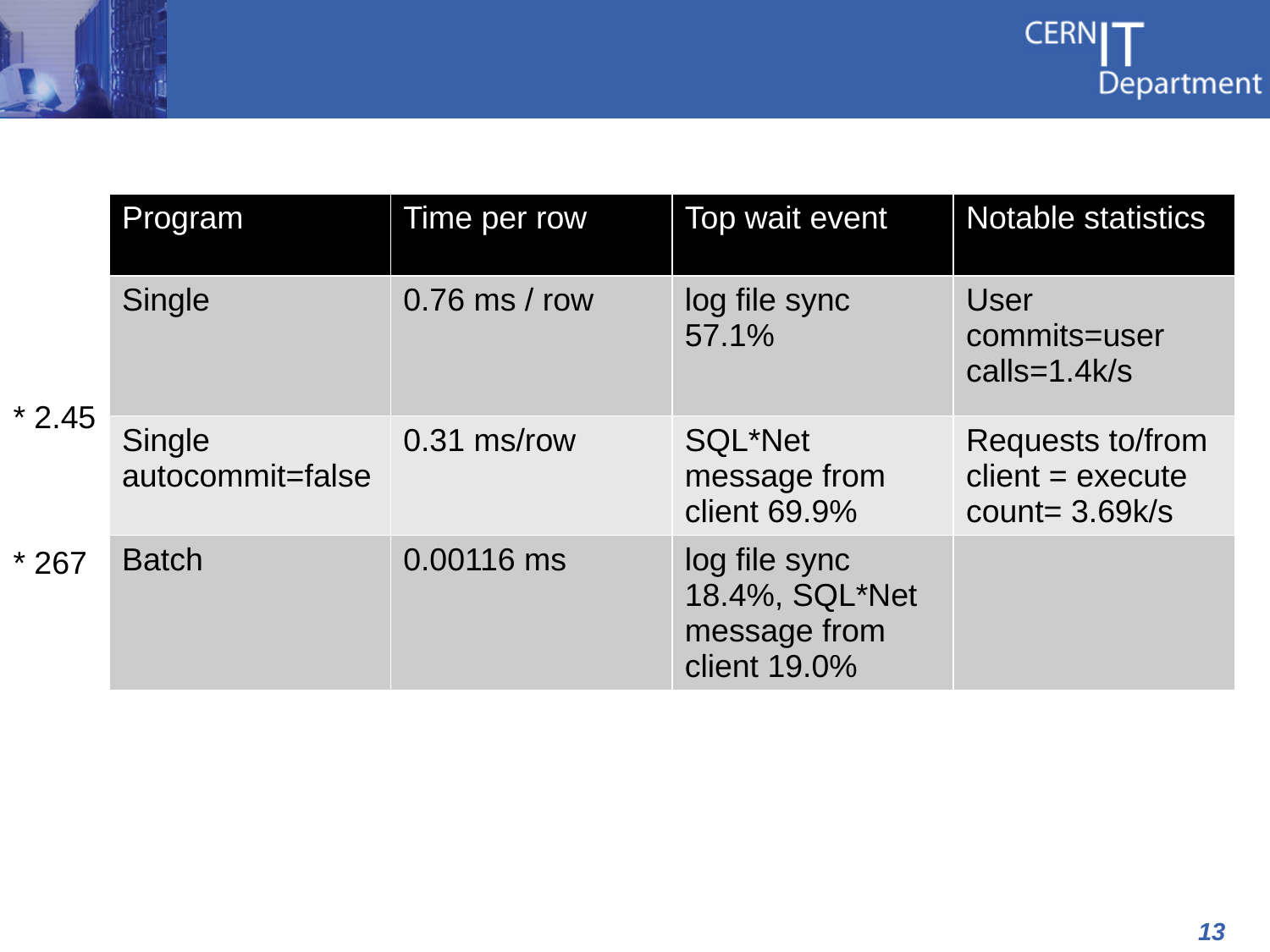

| Program | Time per row | Top wait event | Notable statistics |
| --- | --- | --- | --- |
| Single | 0.76 ms / row | log file sync 57.1% | User commits=user calls=1.4k/s |
| Single autocommit=false | 0.31 ms/row | SQL\*Net message from client 69.9% | Requests to/from client = execute count= 3.69k/s |
| Batch | 0.00116 ms | log file sync 18.4%, SQL\*Net message from client 19.0% |  |
* 2.45
* 267
13